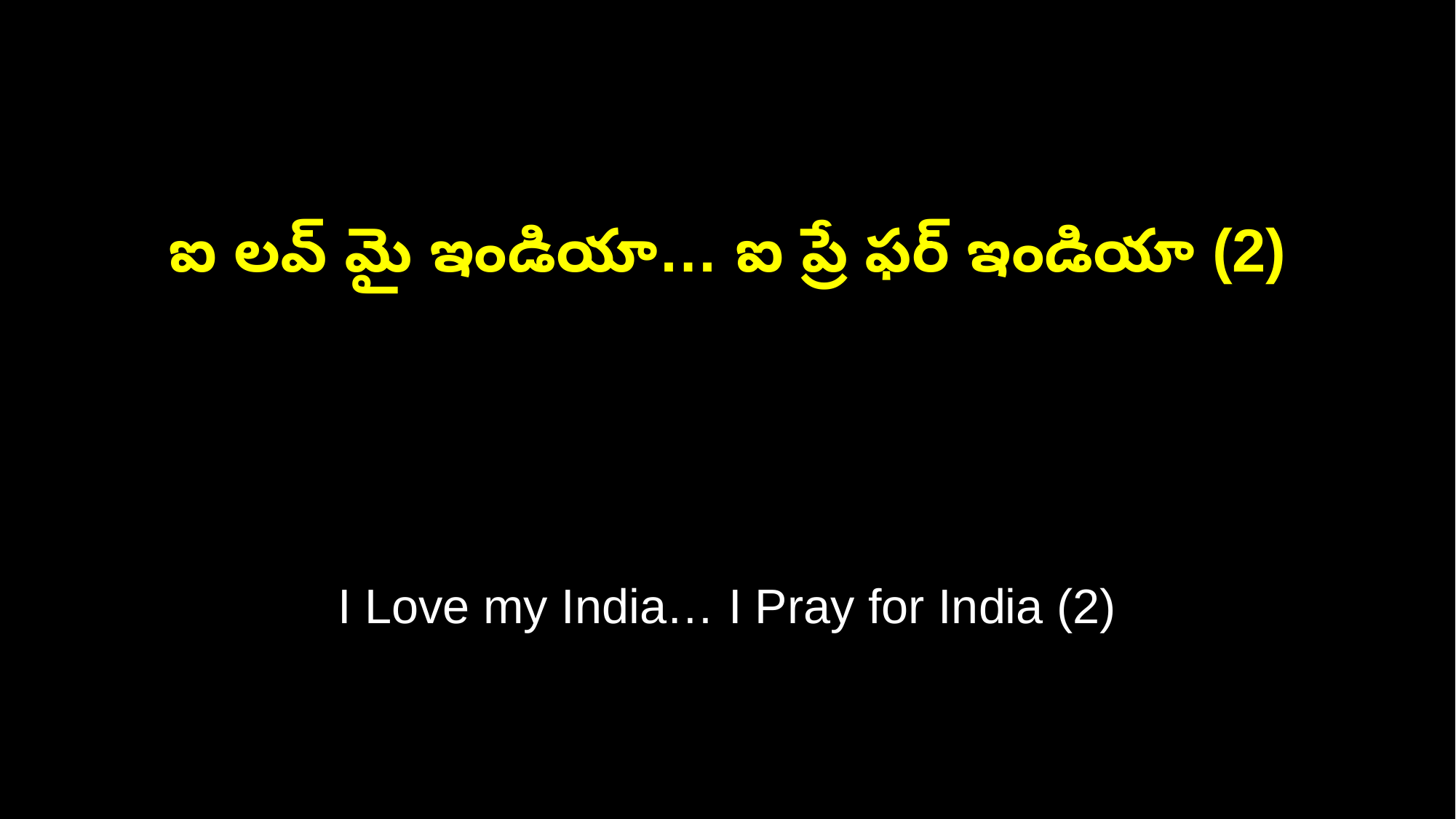

ఐ లవ్ మై ఇండియా… ఐ ప్రే ఫర్ ఇండియా (2)
I Love my India… I Pray for India (2)